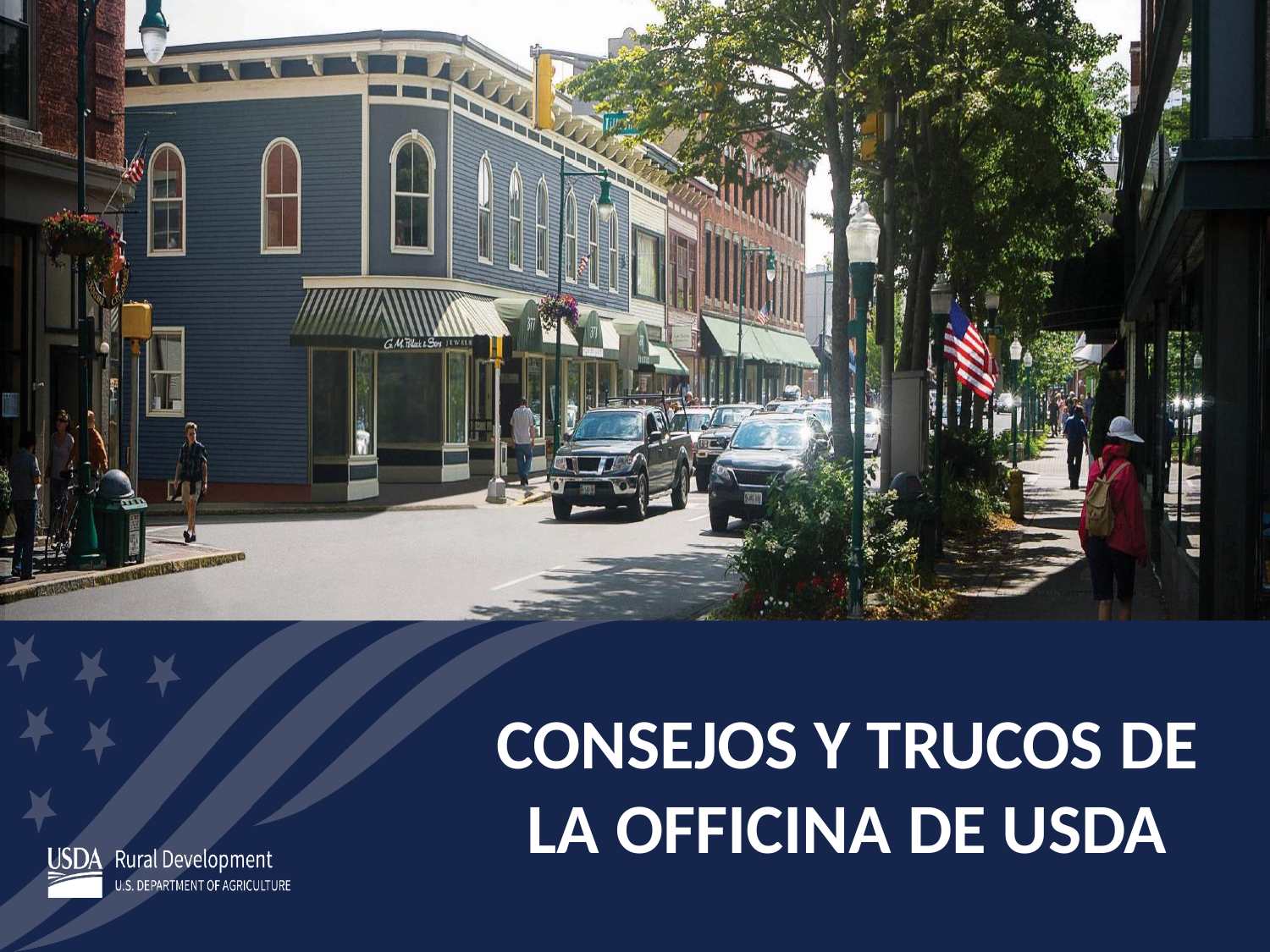

# CONSEJOS Y TRUCOS DE LA OFFICINA DE USDA